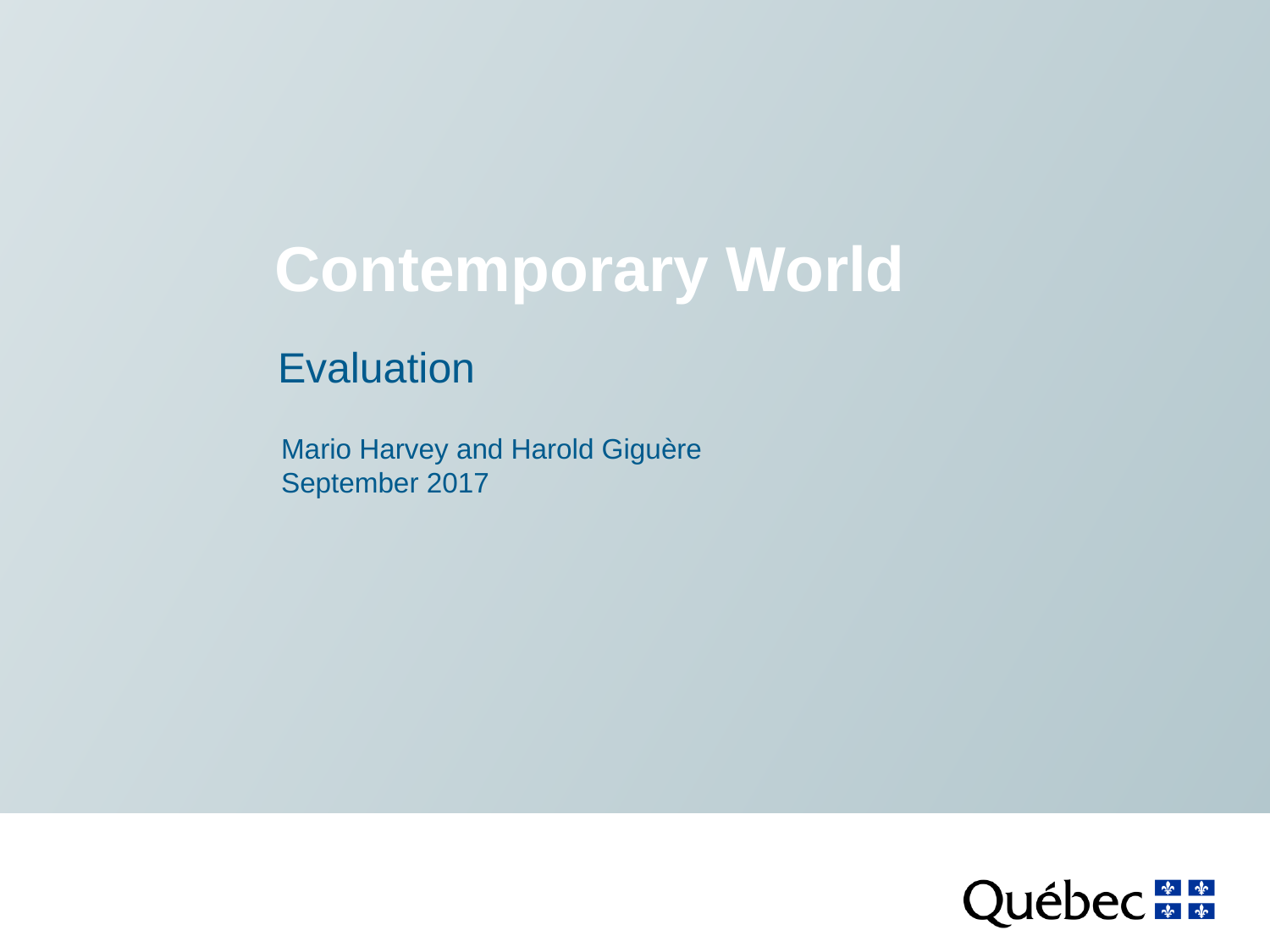

# Contemporary World
Evaluation
Mario Harvey and Harold Giguère
September 2017